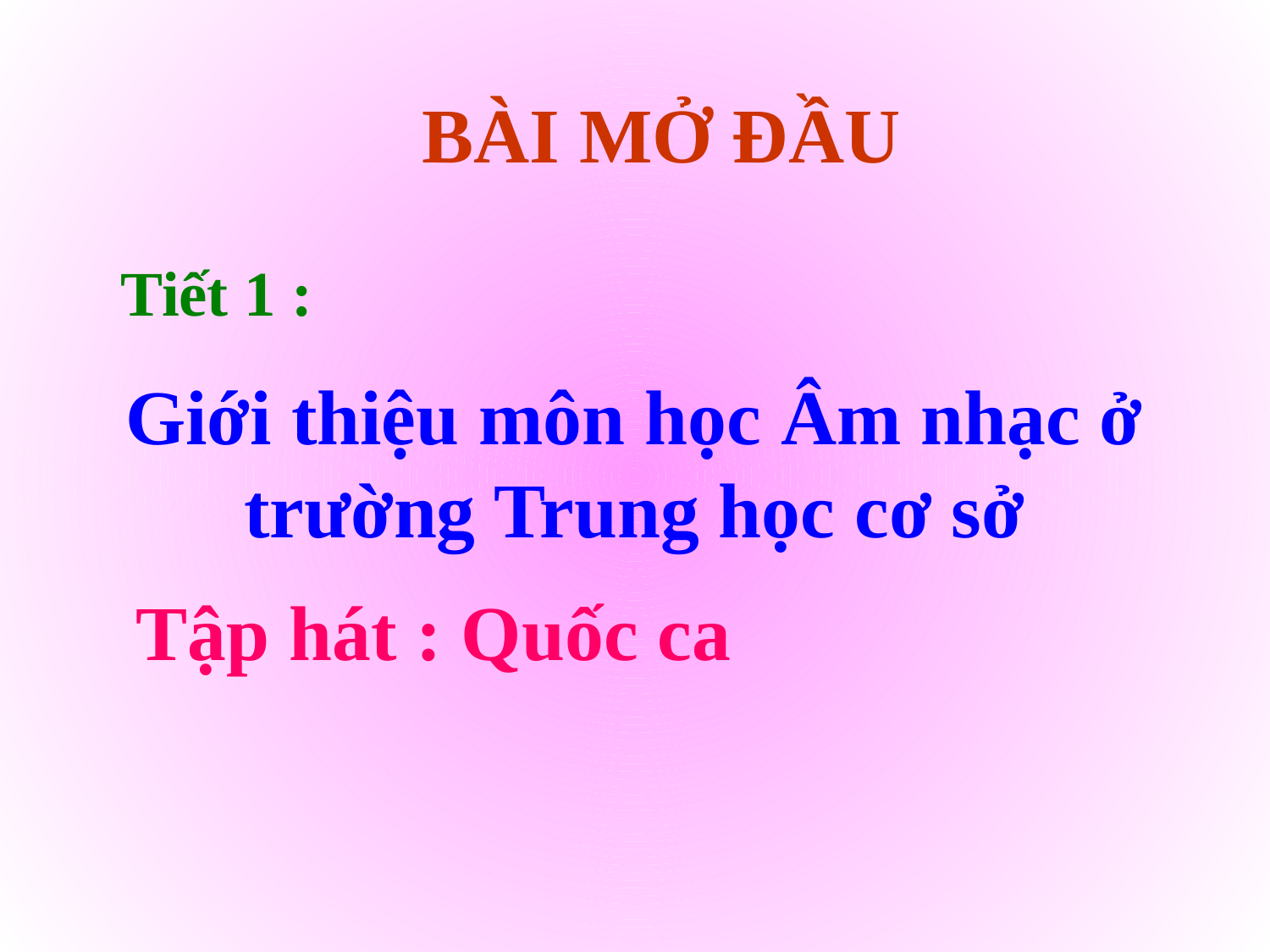

BÀI MỞ ĐẦU
Tiết 1 :
Giới thiệu môn học Âm nhạc ở trường Trung học cơ sở
Tập hát : Quốc ca